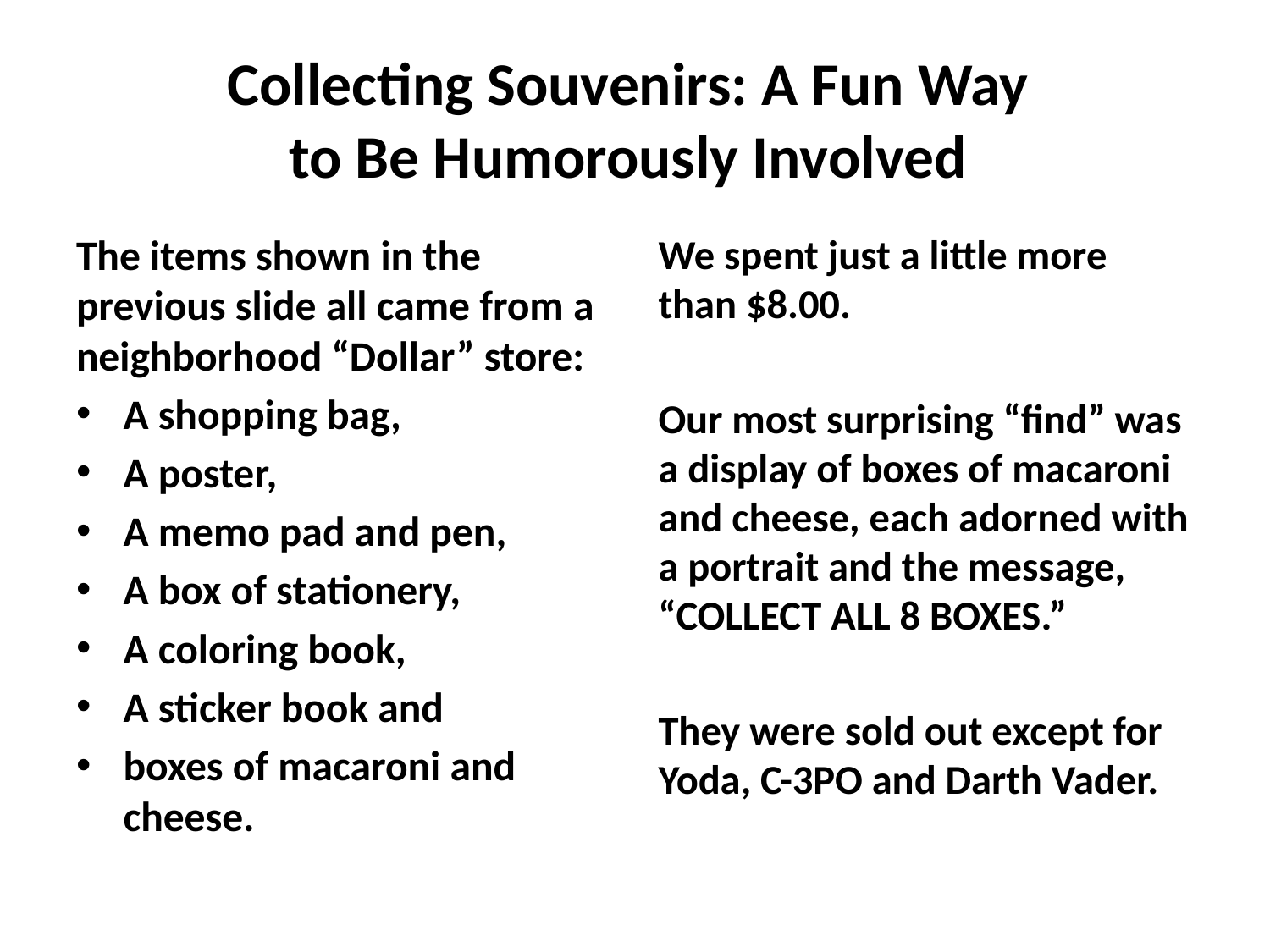

# Collecting Souvenirs: A Fun Way to Be Humorously Involved
The items shown in the previous slide all came from a neighborhood “Dollar” store:
A shopping bag,
A poster,
A memo pad and pen,
A box of stationery,
A coloring book,
A sticker book and
boxes of macaroni and cheese.

We spent just a little more than $8.00.

Our most surprising “find” was a display of boxes of macaroni and cheese, each adorned with a portrait and the message, “COLLECT ALL 8 BOXES.”

They were sold out except for Yoda, C-3PO and Darth Vader.